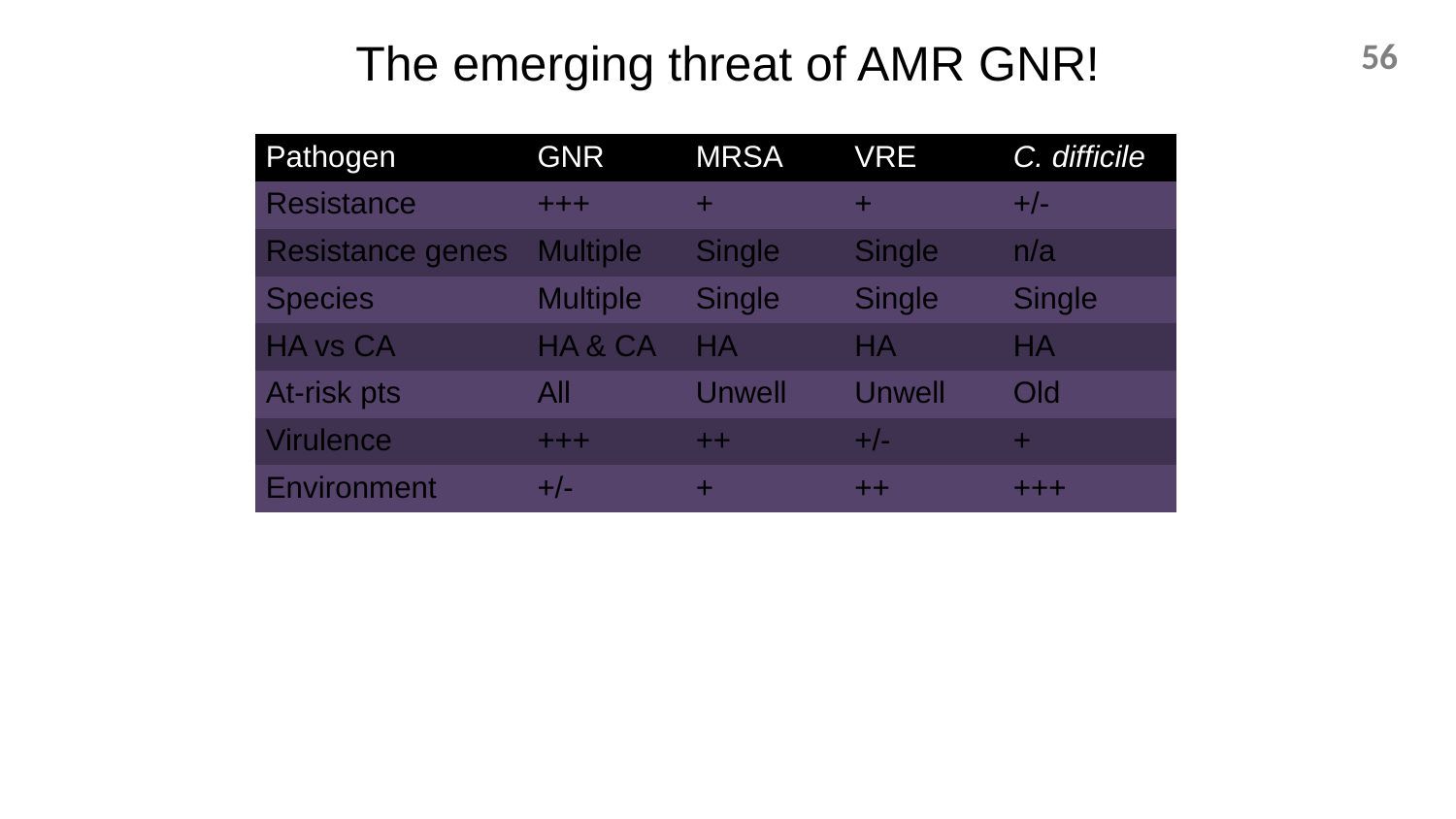

# The emerging threat of AMR GNR!
56
| Pathogen | GNR | MRSA | VRE | C. difficile |
| --- | --- | --- | --- | --- |
| Resistance | +++ | + | + | +/- |
| Resistance genes | Multiple | Single | Single | n/a |
| Species | Multiple | Single | Single | Single |
| HA vs CA | HA & CA | HA | HA | HA |
| At-risk pts | All | Unwell | Unwell | Old |
| Virulence | +++ | ++ | +/- | + |
| Environment | +/- | + | ++ | +++ |